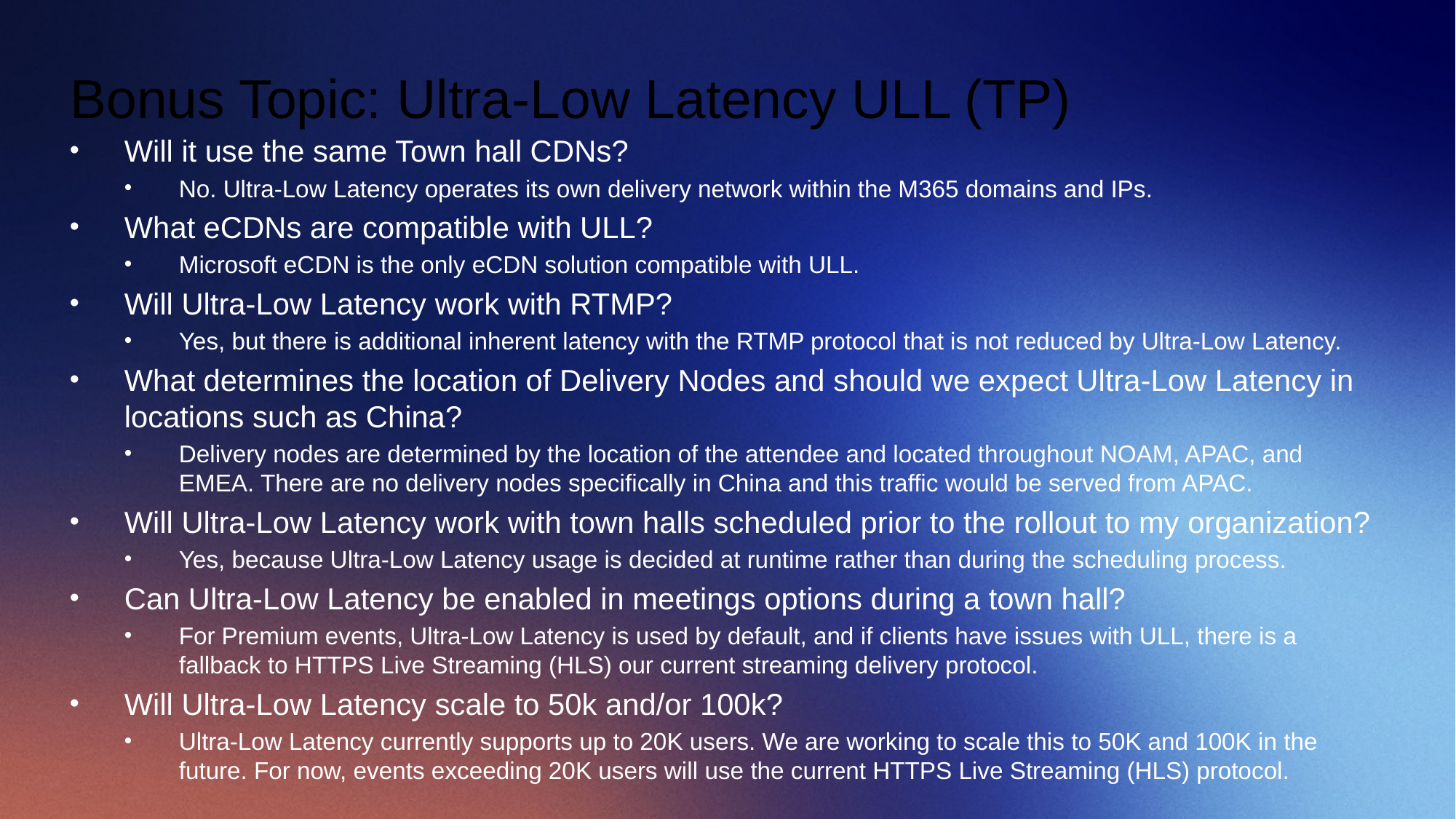

# Bonus Topic: Ultra-Low Latency ULL (TP)
Will it use the same Town hall CDNs?
No. Ultra-Low Latency operates its own delivery network within the M365 domains and IPs.
What eCDNs are compatible with ULL?
Microsoft eCDN is the only eCDN solution compatible with ULL.
Will Ultra-Low Latency work with RTMP?
Yes, but there is additional inherent latency with the RTMP protocol that is not reduced by Ultra-Low Latency.
What determines the location of Delivery Nodes and should we expect Ultra-Low Latency in locations such as China?
Delivery nodes are determined by the location of the attendee and located throughout NOAM, APAC, and EMEA. There are no delivery nodes specifically in China and this traffic would be served from APAC.
Will Ultra-Low Latency work with town halls scheduled prior to the rollout to my organization?
Yes, because Ultra-Low Latency usage is decided at runtime rather than during the scheduling process.
Can Ultra-Low Latency be enabled in meetings options during a town hall?
For Premium events, Ultra-Low Latency is used by default, and if clients have issues with ULL, there is a fallback to HTTPS Live Streaming (HLS) our current streaming delivery protocol.
Will Ultra-Low Latency scale to 50k and/or 100k?
Ultra-Low Latency currently supports up to 20K users. We are working to scale this to 50K and 100K in the future. For now, events exceeding 20K users will use the current HTTPS Live Streaming (HLS) protocol.